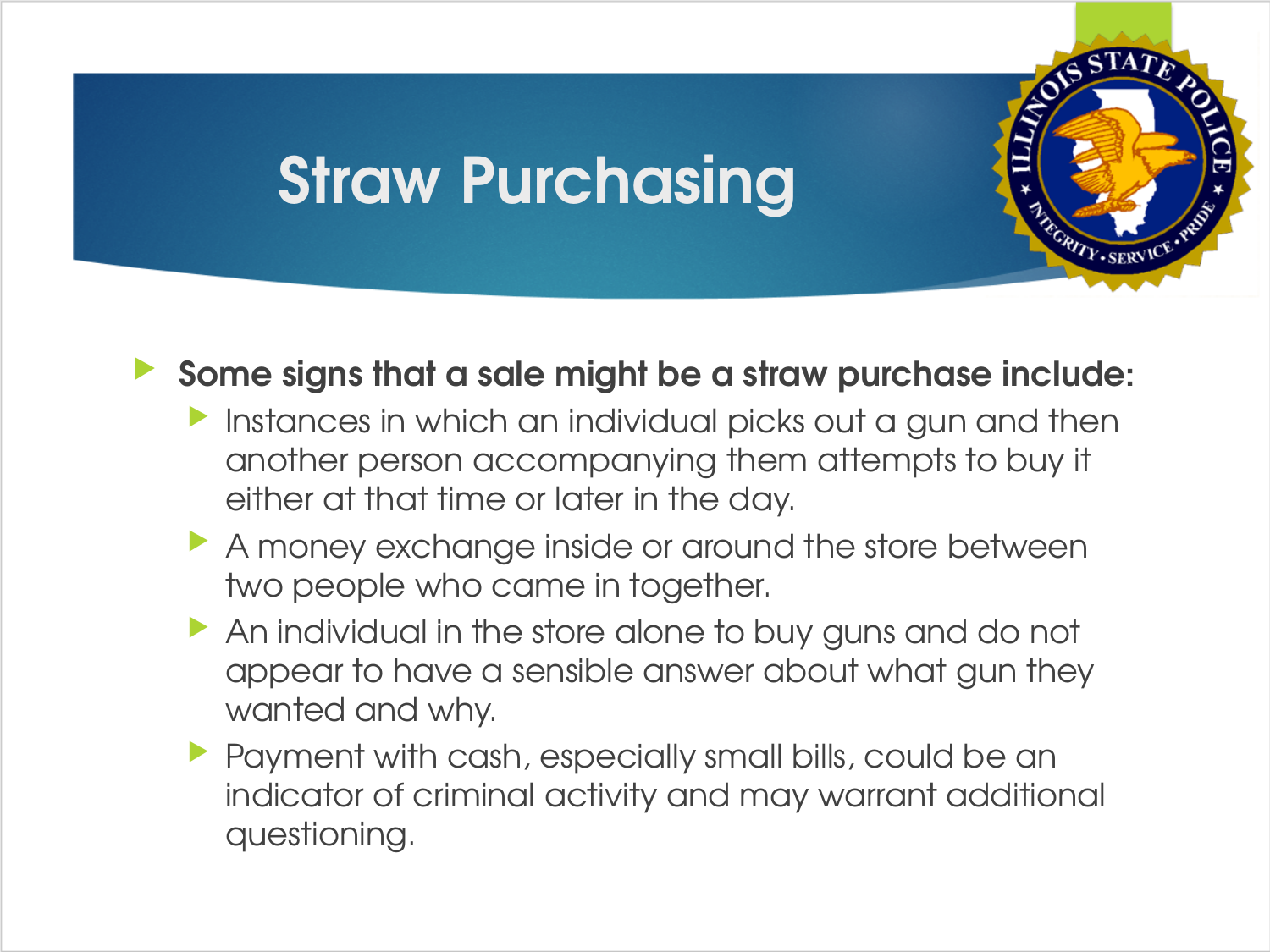

# Straw Purchasing
Some signs that a sale might be a straw purchase include:
Instances in which an individual picks out a gun and then another person accompanying them attempts to buy it either at that time or later in the day.
A money exchange inside or around the store between two people who came in together.
An individual in the store alone to buy guns and do not appear to have a sensible answer about what gun they wanted and why.
Payment with cash, especially small bills, could be an indicator of criminal activity and may warrant additional questioning.